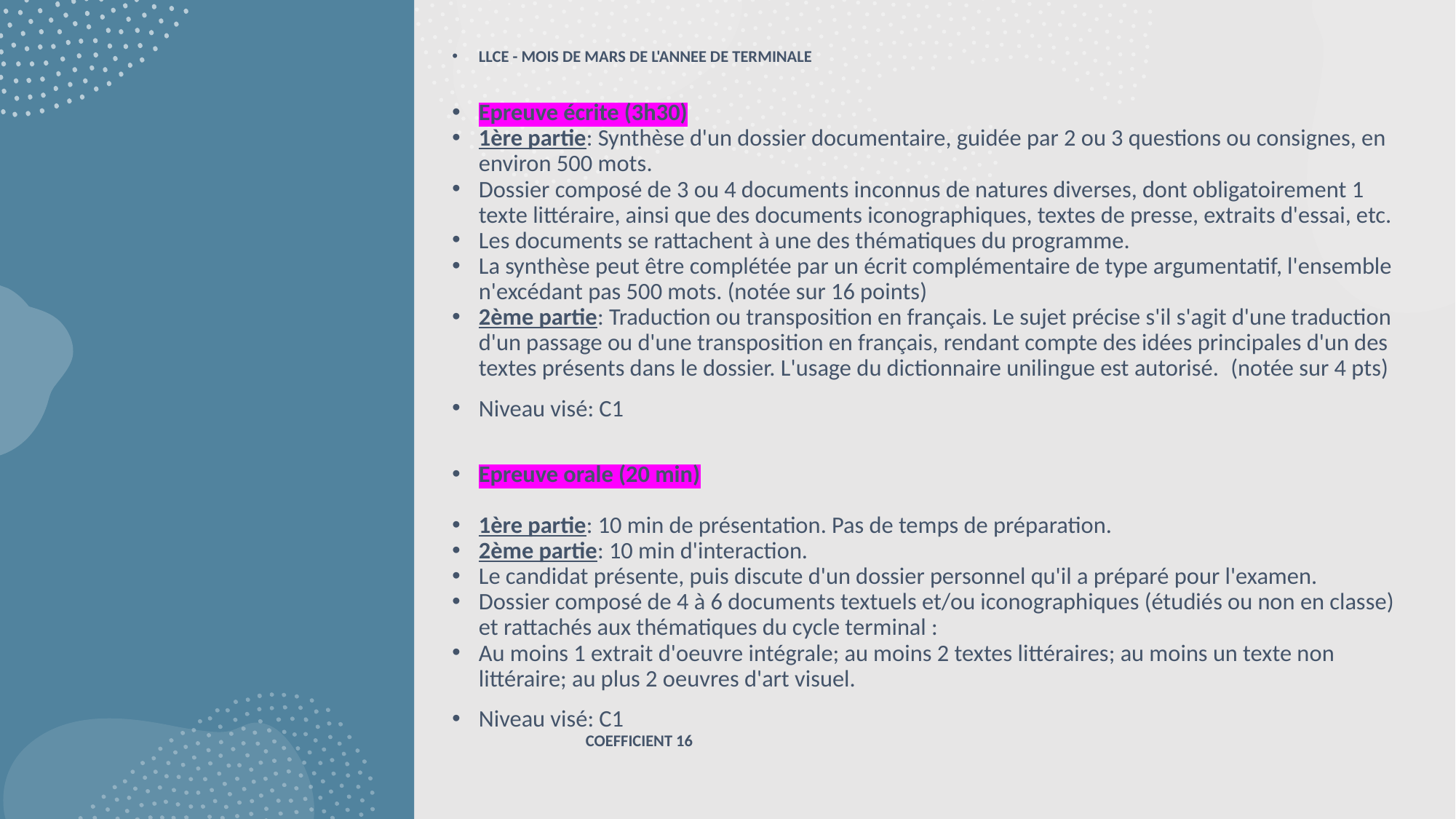

LLCE - MOIS DE MARS DE L'ANNEE DE TERMINALE
Epreuve écrite (3h30)
1ère partie: Synthèse d'un dossier documentaire, guidée par 2 ou 3 questions ou consignes, en environ 500 mots.
Dossier composé de 3 ou 4 documents inconnus de natures diverses, dont obligatoirement 1 texte littéraire, ainsi que des documents iconographiques, textes de presse, extraits d'essai, etc.
Les documents se rattachent à une des thématiques du programme.
La synthèse peut être complétée par un écrit complémentaire de type argumentatif, l'ensemble n'excédant pas 500 mots. (notée sur 16 points)
2ème partie: Traduction ou transposition en français. Le sujet précise s'il s'agit d'une traduction d'un passage ou d'une transposition en français, rendant compte des idées principales d'un des textes présents dans le dossier. L'usage du dictionnaire unilingue est autorisé.  (notée sur 4 pts)
Niveau visé: C1
Epreuve orale (20 min)
1ère partie: 10 min de présentation. Pas de temps de préparation.
2ème partie: 10 min d'interaction.
Le candidat présente, puis discute d'un dossier personnel qu'il a préparé pour l'examen.
Dossier composé de 4 à 6 documents textuels et/ou iconographiques (étudiés ou non en classe) et rattachés aux thématiques du cycle terminal :
Au moins 1 extrait d'oeuvre intégrale; au moins 2 textes littéraires; au moins un texte non littéraire; au plus 2 oeuvres d'art visuel.
Niveau visé: C1
			COEFFICIENT 16